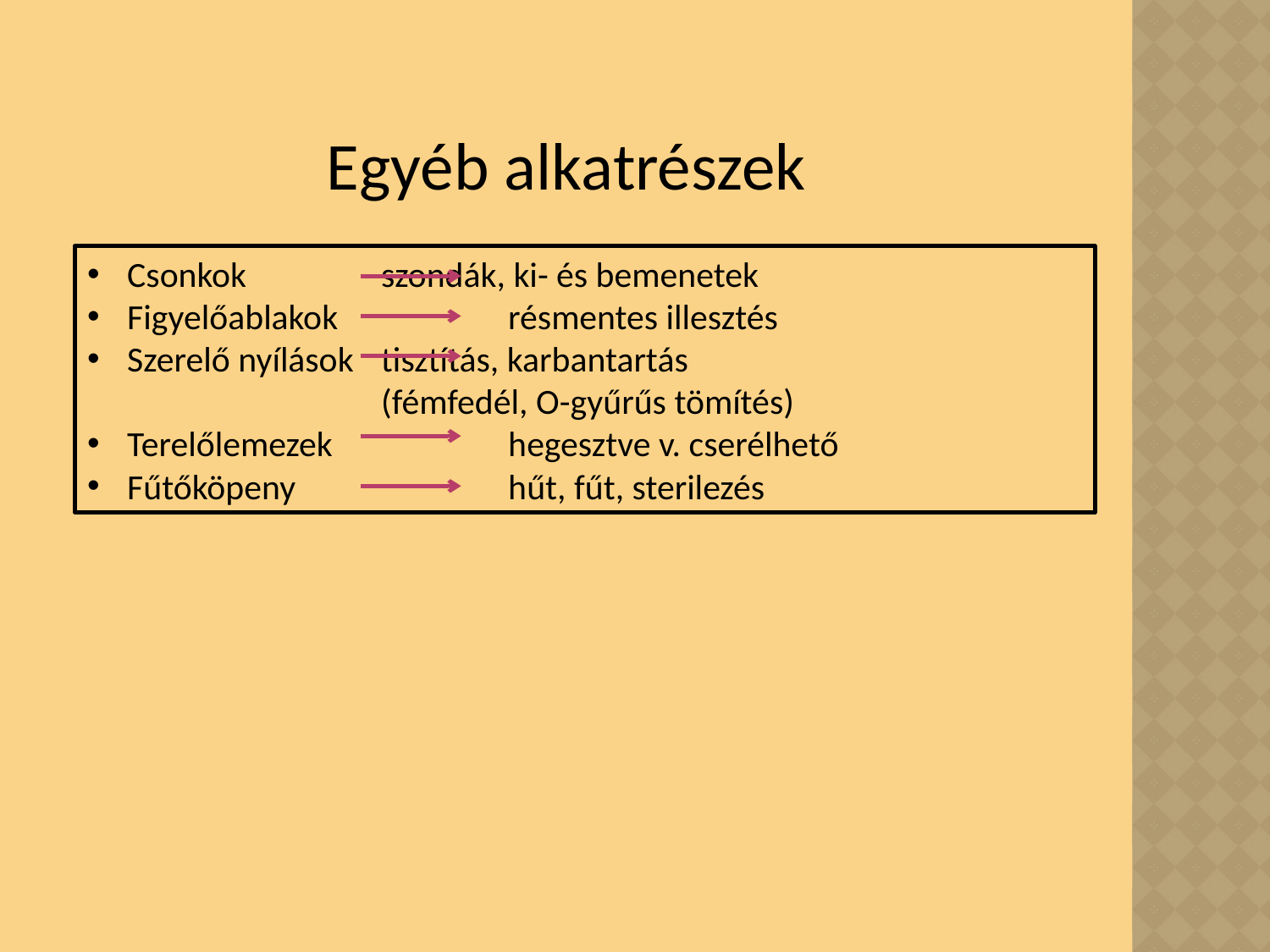

# Egyéb alkatrészek
Csonkok		szondák, ki- és bemenetek
Figyelőablakok		résmentes illesztés
Szerelő nyílások 	tisztítás, karbantartás 					(fémfedél, O-gyűrűs tömítés)
Terelőlemezek		hegesztve v. cserélhető
Fűtőköpeny		hűt, fűt, sterilezés